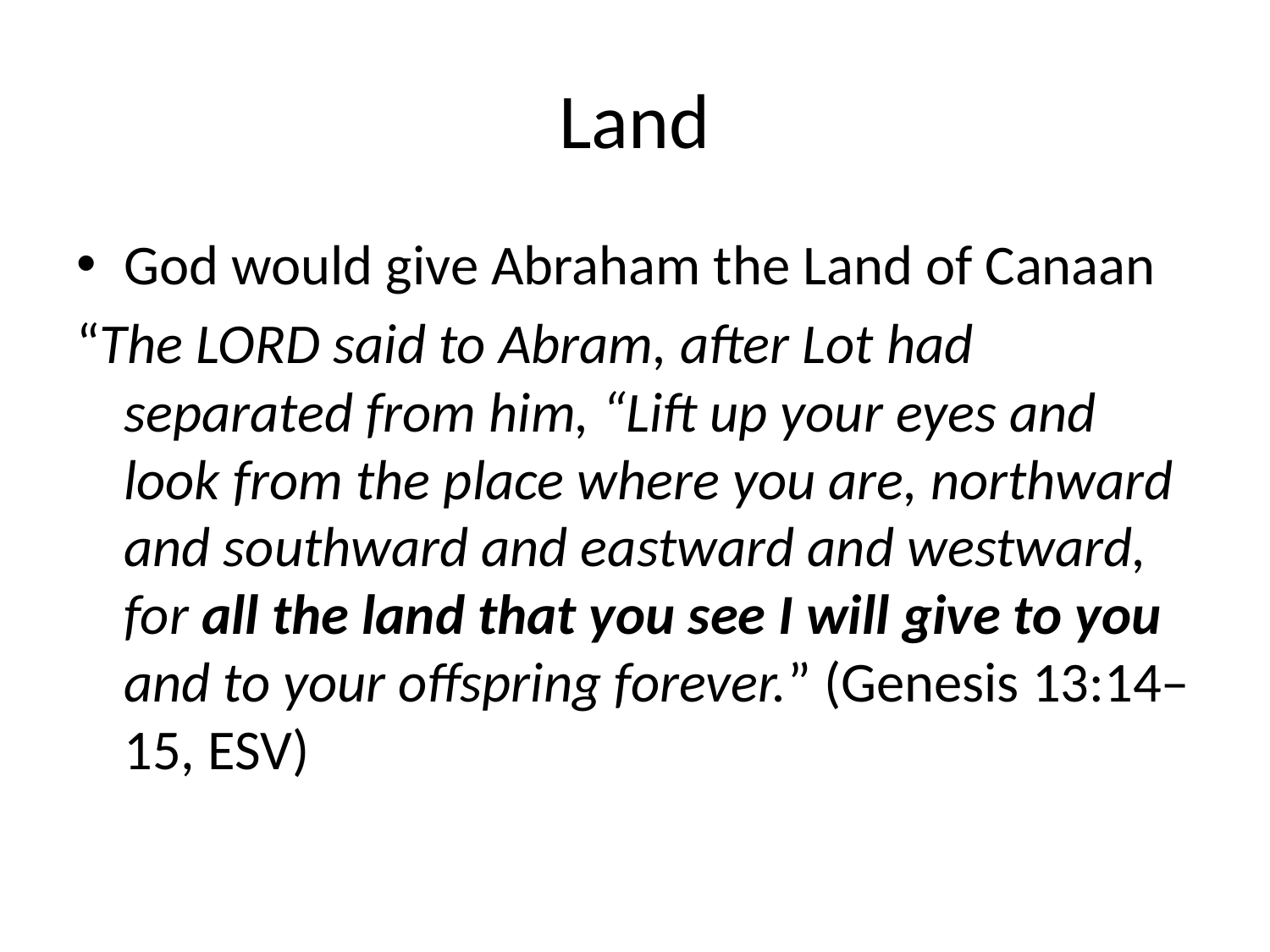

# Land
God would give Abraham the Land of Canaan
“The Lord said to Abram, after Lot had separated from him, “Lift up your eyes and look from the place where you are, northward and southward and eastward and westward, for all the land that you see I will give to you and to your offspring forever.” (Genesis 13:14–15, ESV)